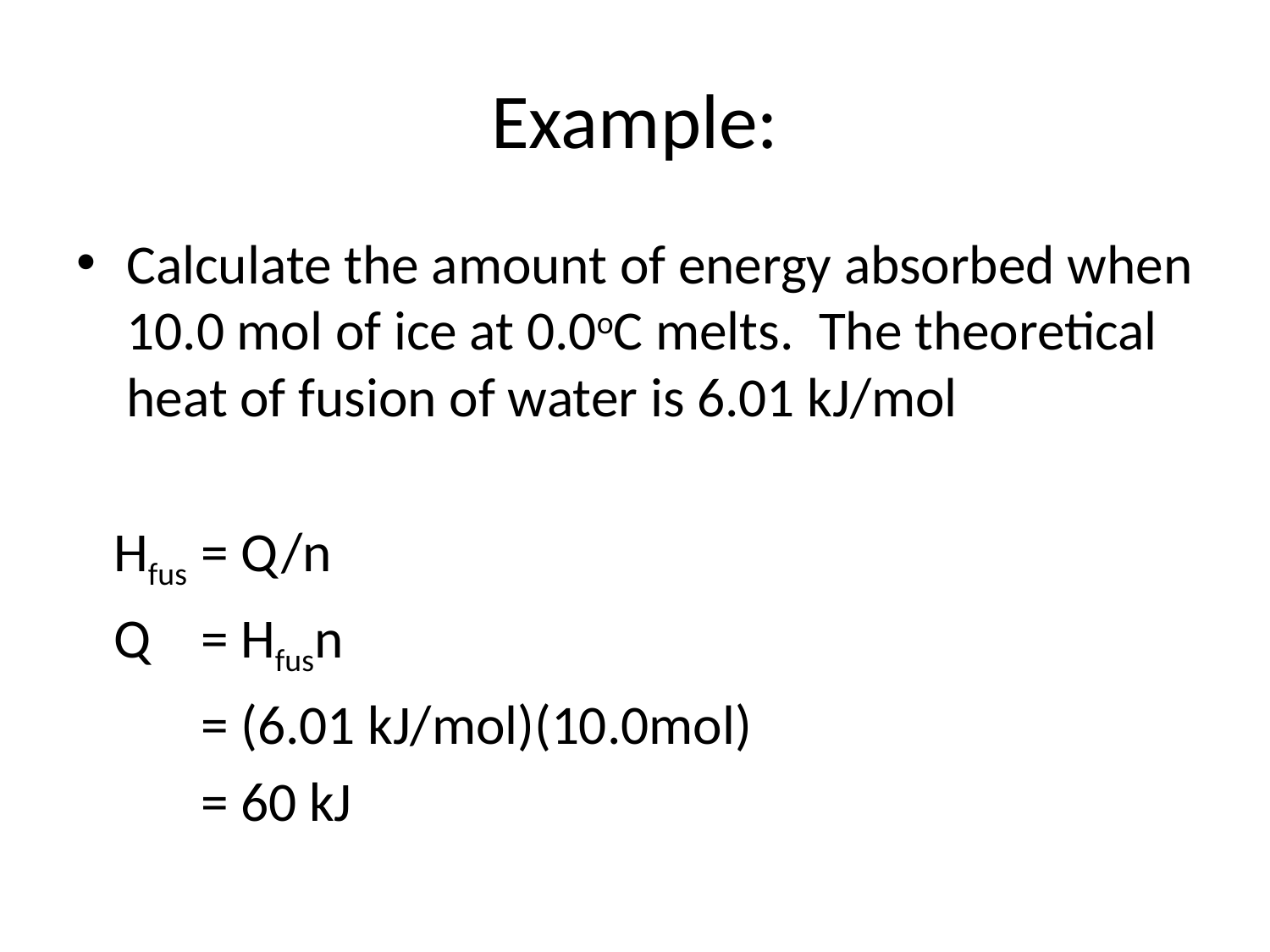

# Example:
Calculate the amount of energy absorbed when 10.0 mol of ice at 0.0oC melts.  The theoretical heat of fusion of water is 6.01 kJ/mol

   Hfus 	= Q/n
   Q 	= Hfusn
	= (6.01 kJ/mol)(10.0mol)
	= 60 kJ